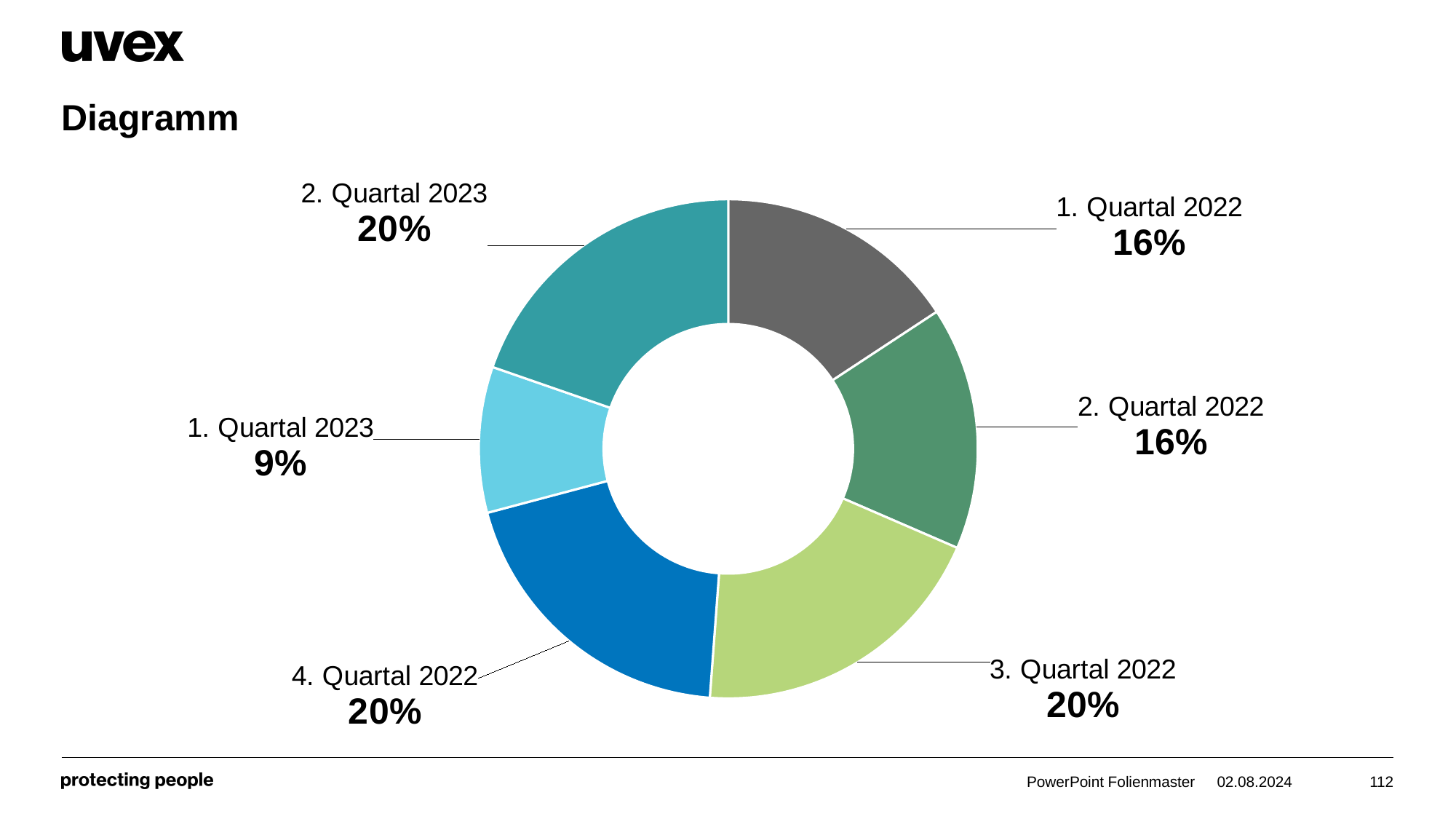

# Diagramm

### Chart

| Category | Verkauf |
|---|---|
| 1. Quartal 2022 | 0.2 |
| 2. Quartal 2022 | 0.2 |
| 3. Quartal 2022 | 0.25 |
| 4. Quartal 2022 | 0.25 |
| 1. Quartal 2023 | 0.12 |
| 2. Quartal 2023 | 0.25 |
PowerPoint Folienmaster
02.08.2024
112